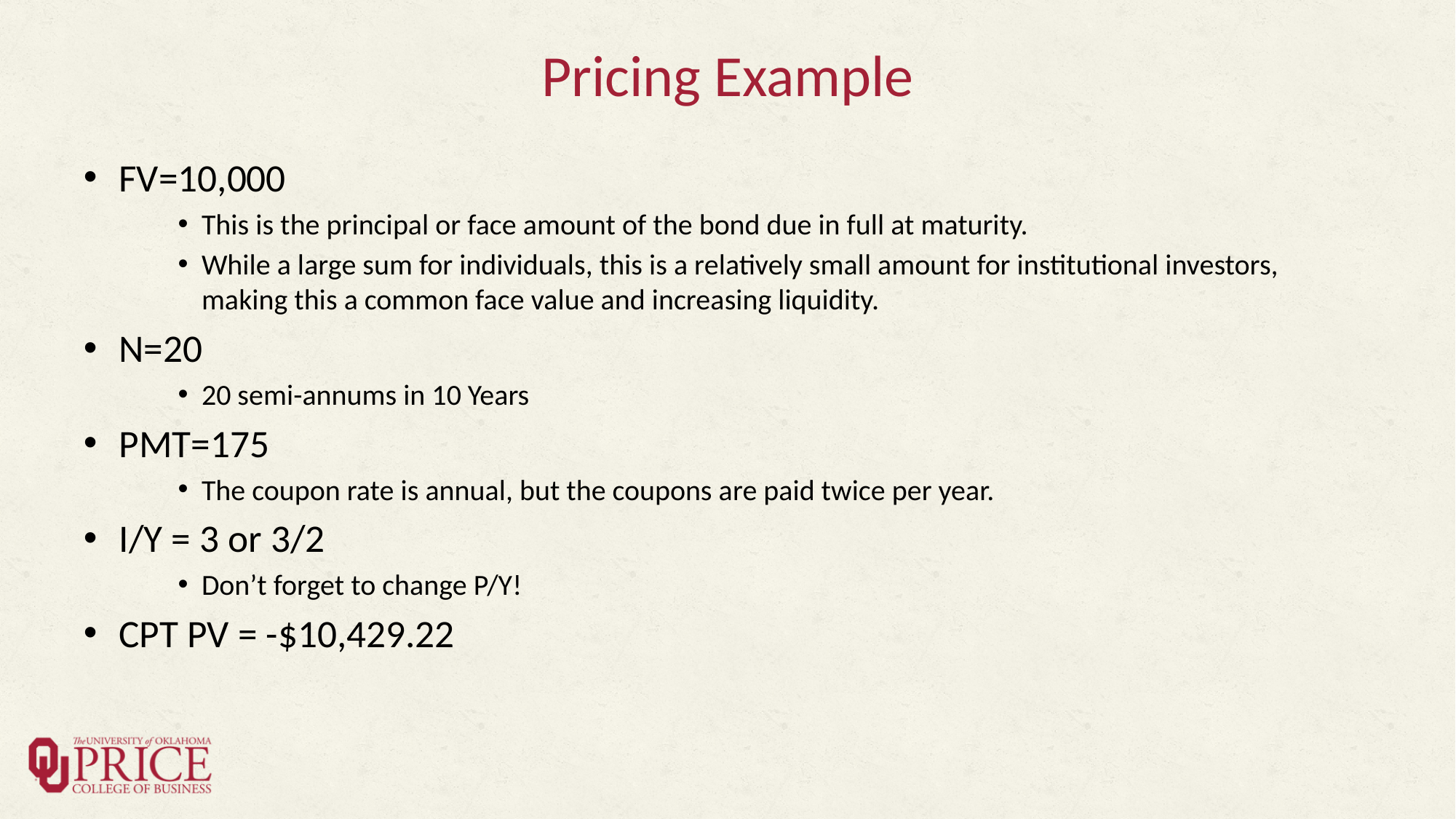

# Pricing Example
FV=10,000
This is the principal or face amount of the bond due in full at maturity.
While a large sum for individuals, this is a relatively small amount for institutional investors, making this a common face value and increasing liquidity.
N=20
20 semi-annums in 10 Years
PMT=175
The coupon rate is annual, but the coupons are paid twice per year.
I/Y = 3 or 3/2
Don’t forget to change P/Y!
CPT PV = -$10,429.22